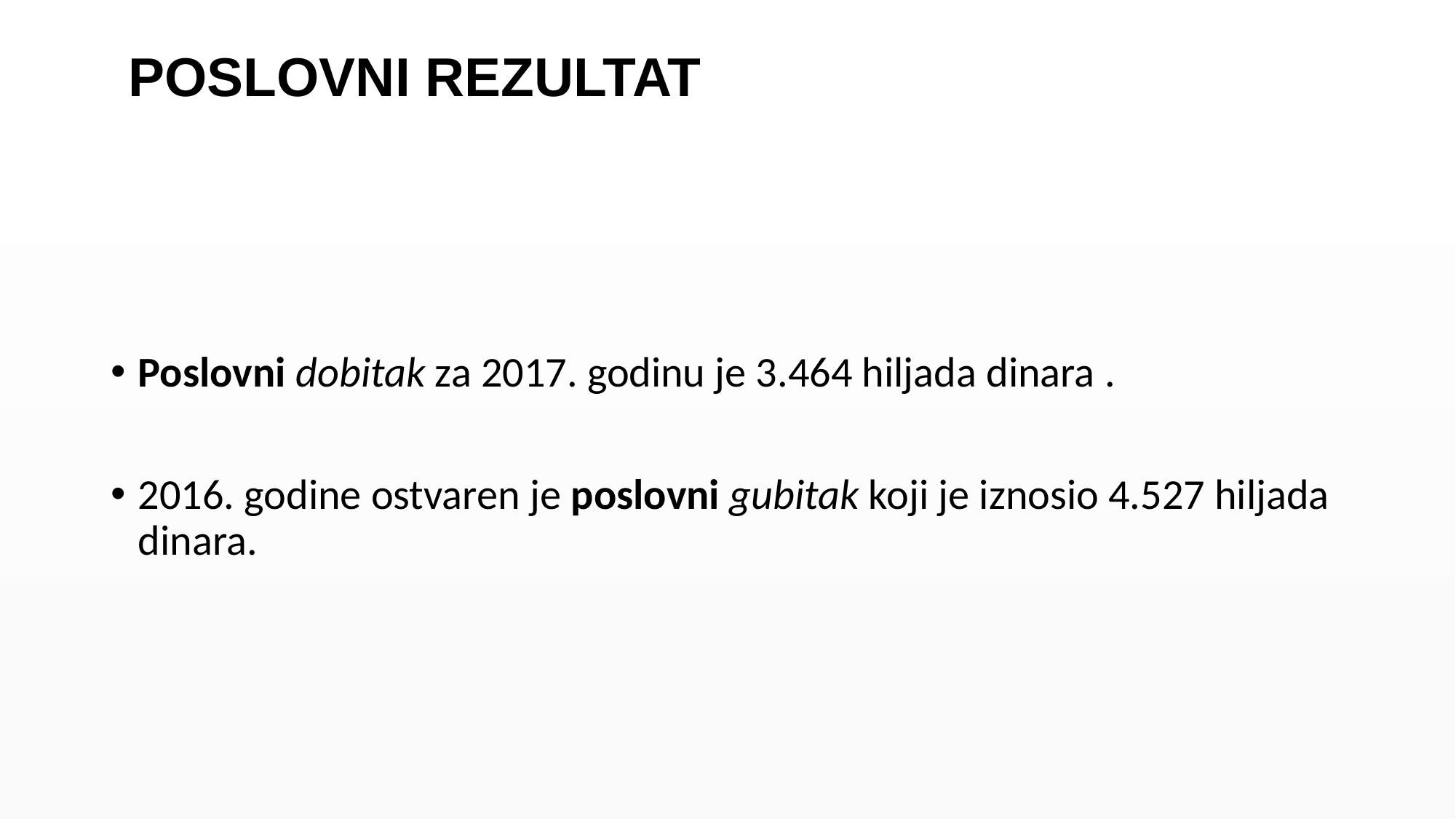

# POSLOVNI REZULTAT

Poslovni dobitak za 2017. godinu je 3.464 hiljada dinara .

2016. godine ostvaren je poslovni gubitak koji je iznosio 4.527 hiljada dinara.